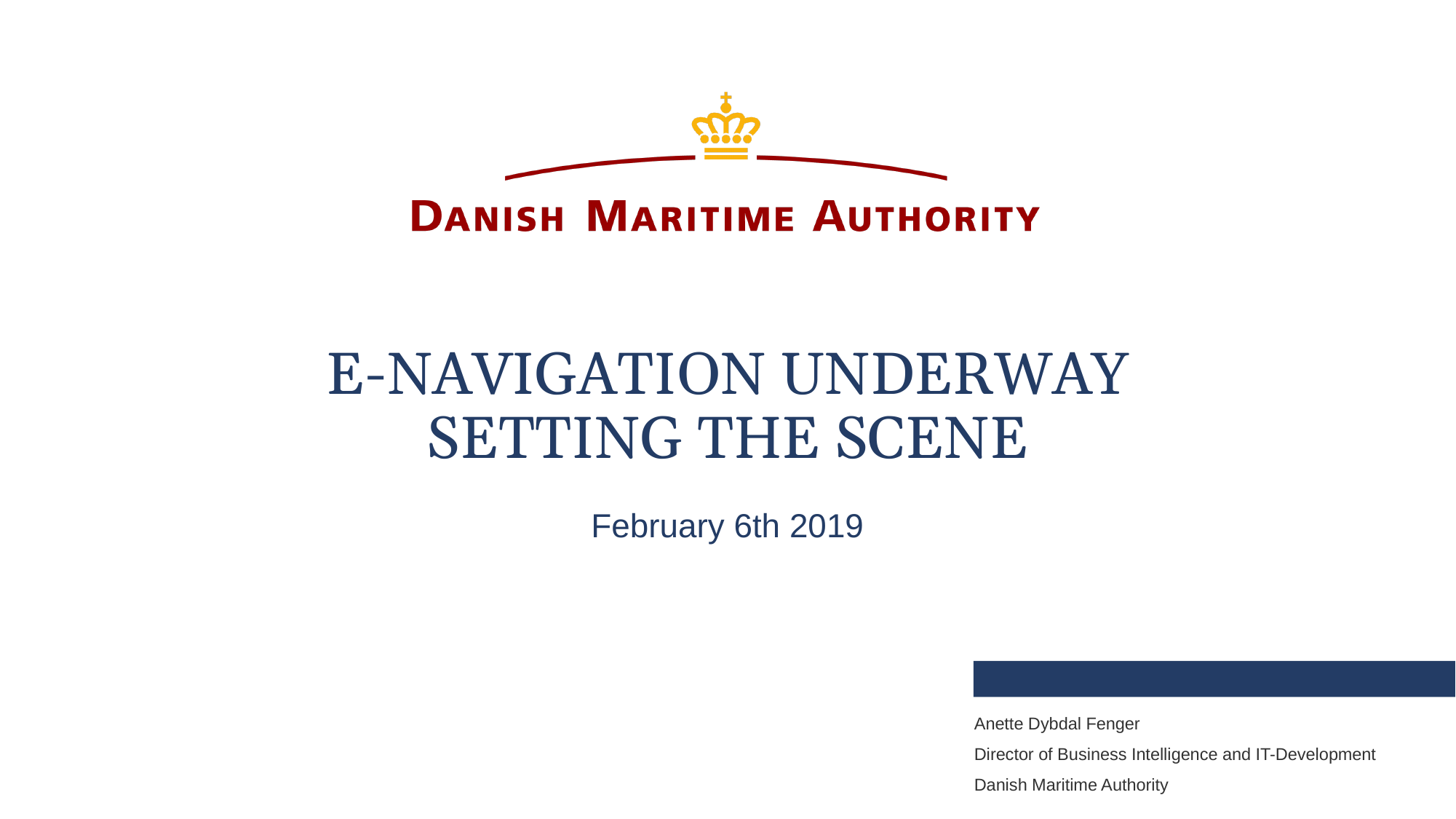

# E-Navigation Underway Setting the Scene
February 6th 2019
Anette Dybdal Fenger
Director of Business Intelligence and IT-Development
Danish Maritime Authority